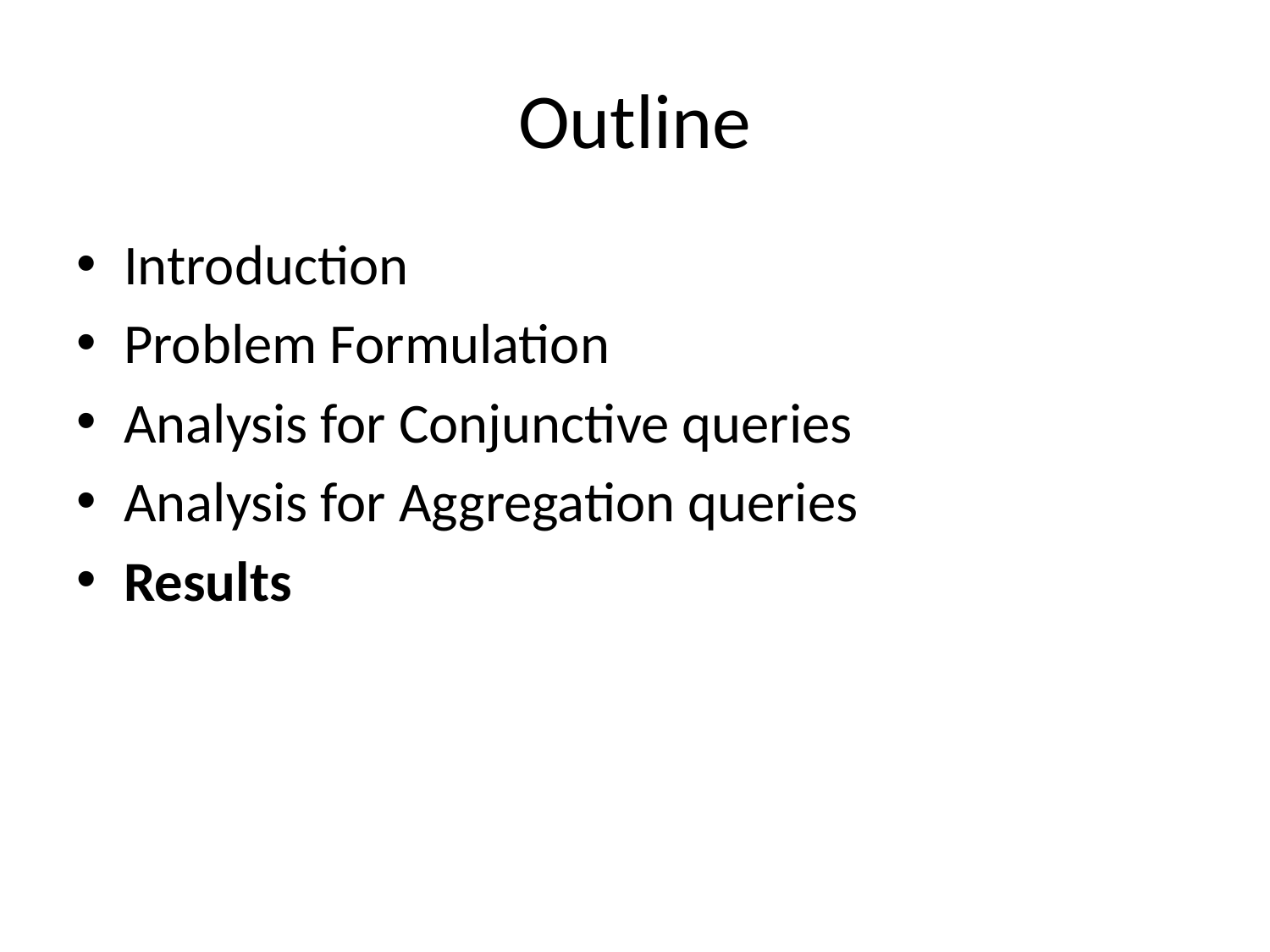

# Outline
Introduction
Problem Formulation
Analysis for Conjunctive queries
Analysis for Aggregation queries
Results